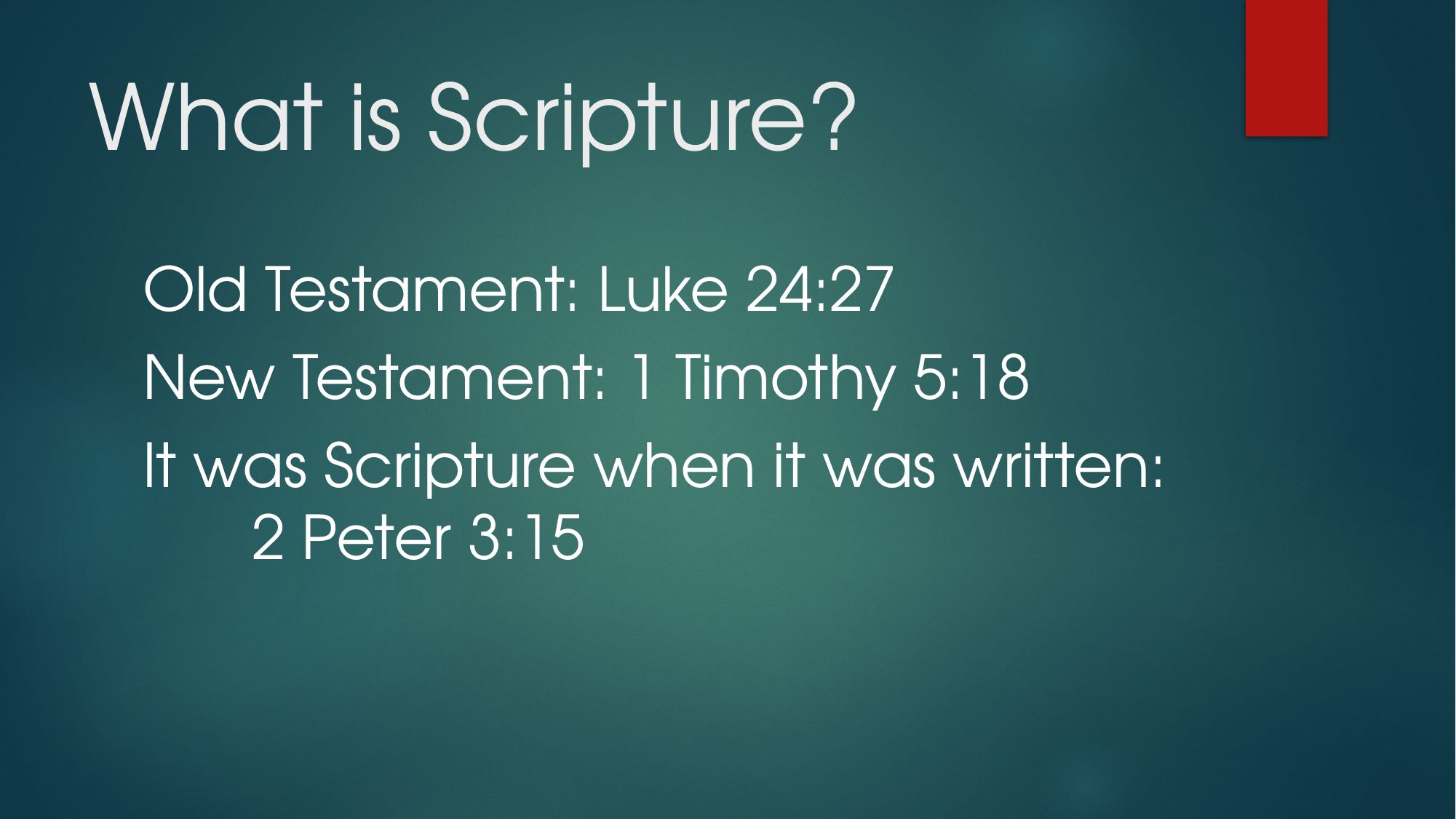

# What is Scripture?
Old Testament: Luke 24:27
New Testament: 1 Timothy 5:18
It was Scripture when it was written: 	2 Peter 3:15